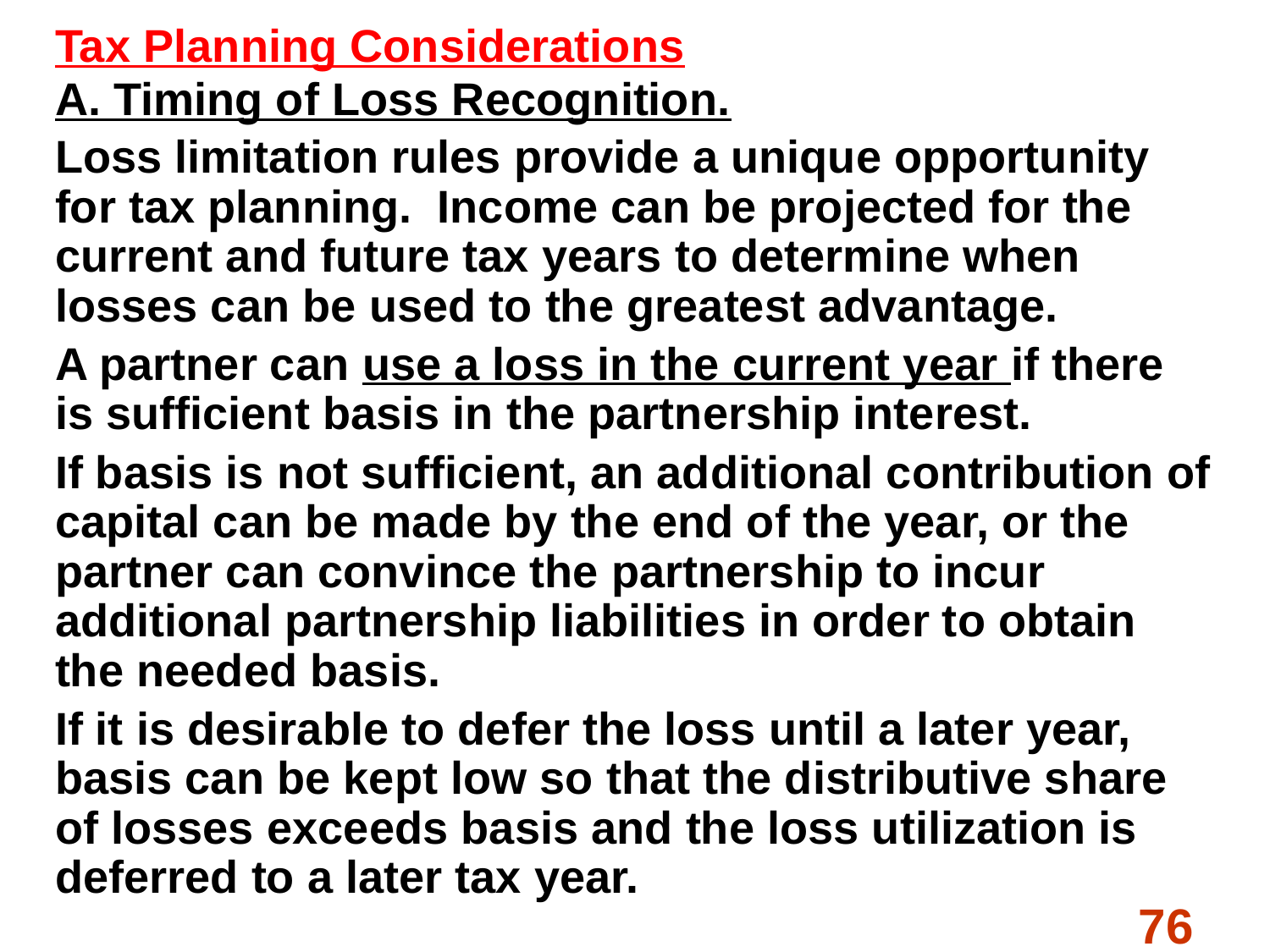

Tax Planning Considerations
A. Timing of Loss Recognition.
Loss limitation rules provide a unique opportunity for tax planning.  Income can be projected for the current and future tax years to determine when losses can be used to the greatest advantage.
A partner can use a loss in the current year if there is sufficient basis in the partnership interest.
If basis is not sufficient, an additional contribution of capital can be made by the end of the year, or the partner can convince the partnership to incur additional partnership liabilities in order to obtain the needed basis.
If it is desirable to defer the loss until a later year, basis can be kept low so that the distributive share of losses exceeds basis and the loss utilization is deferred to a later tax year.
#
76